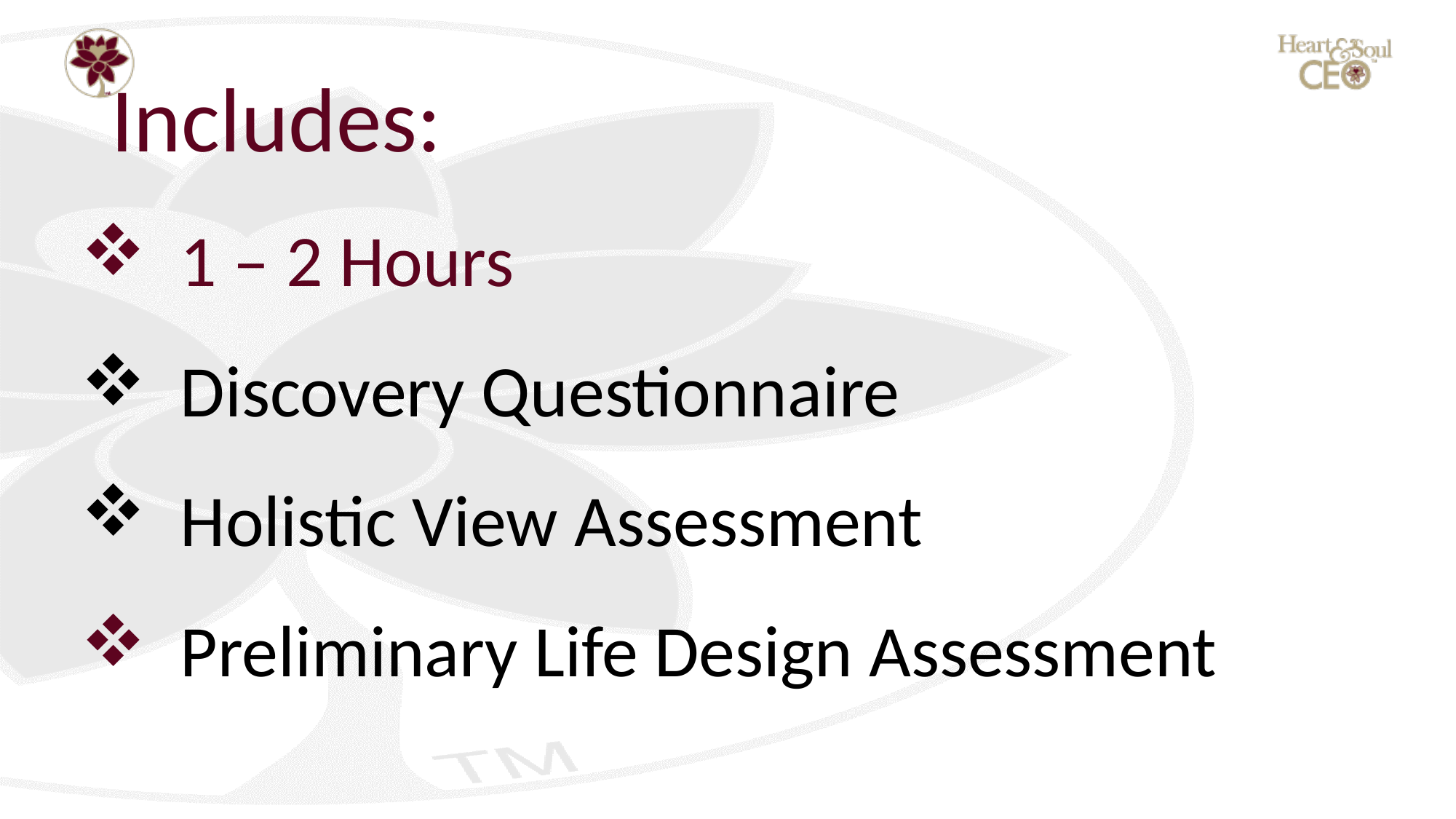

# Includes:
  1 – 2 Hours
  Discovery Questionnaire
  Holistic View Assessment
  Preliminary Life Design Assessment